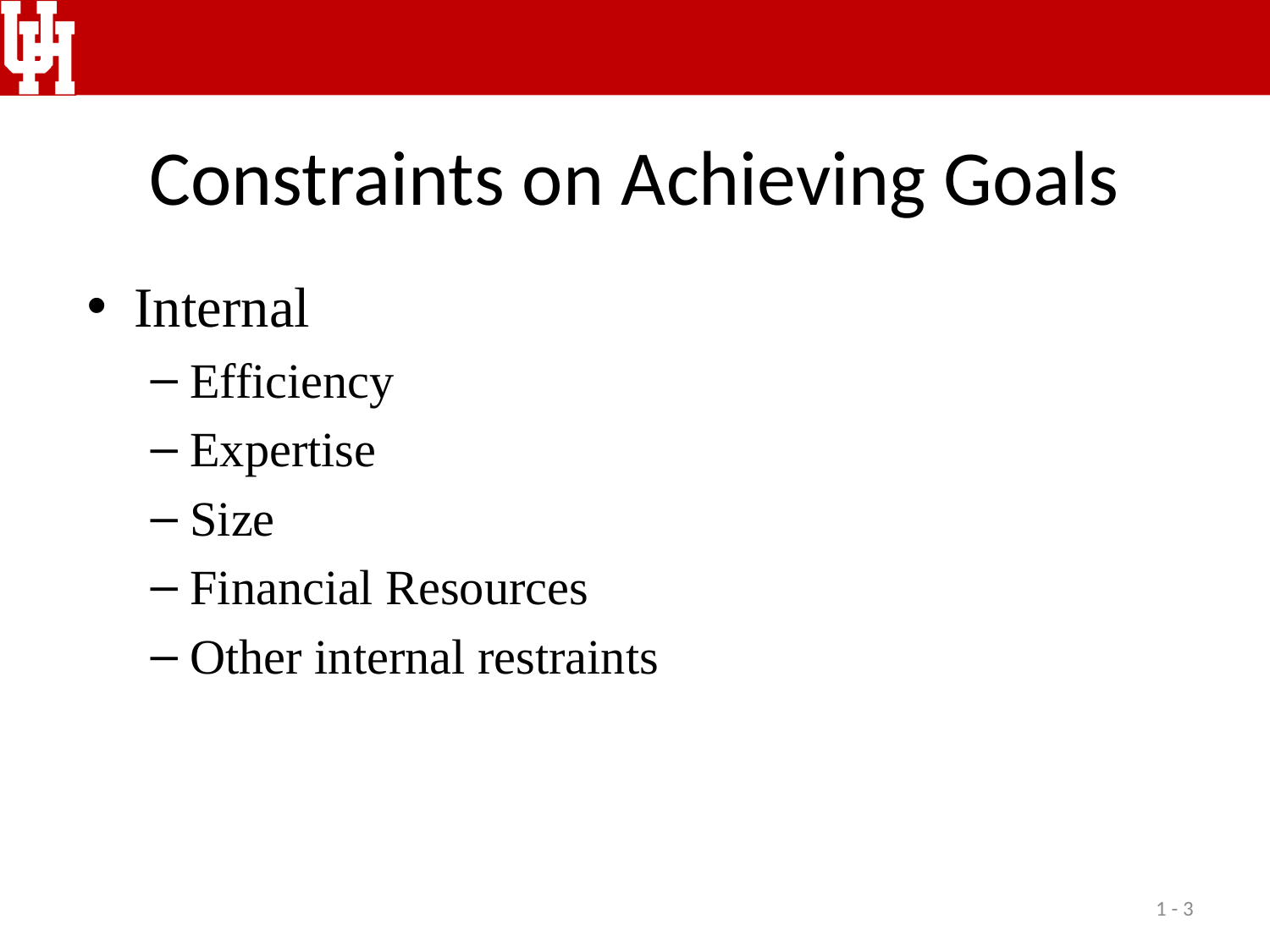

# Constraints on Achieving Goals
Internal
Efficiency
Expertise
Size
Financial Resources
Other internal restraints
1 - 3